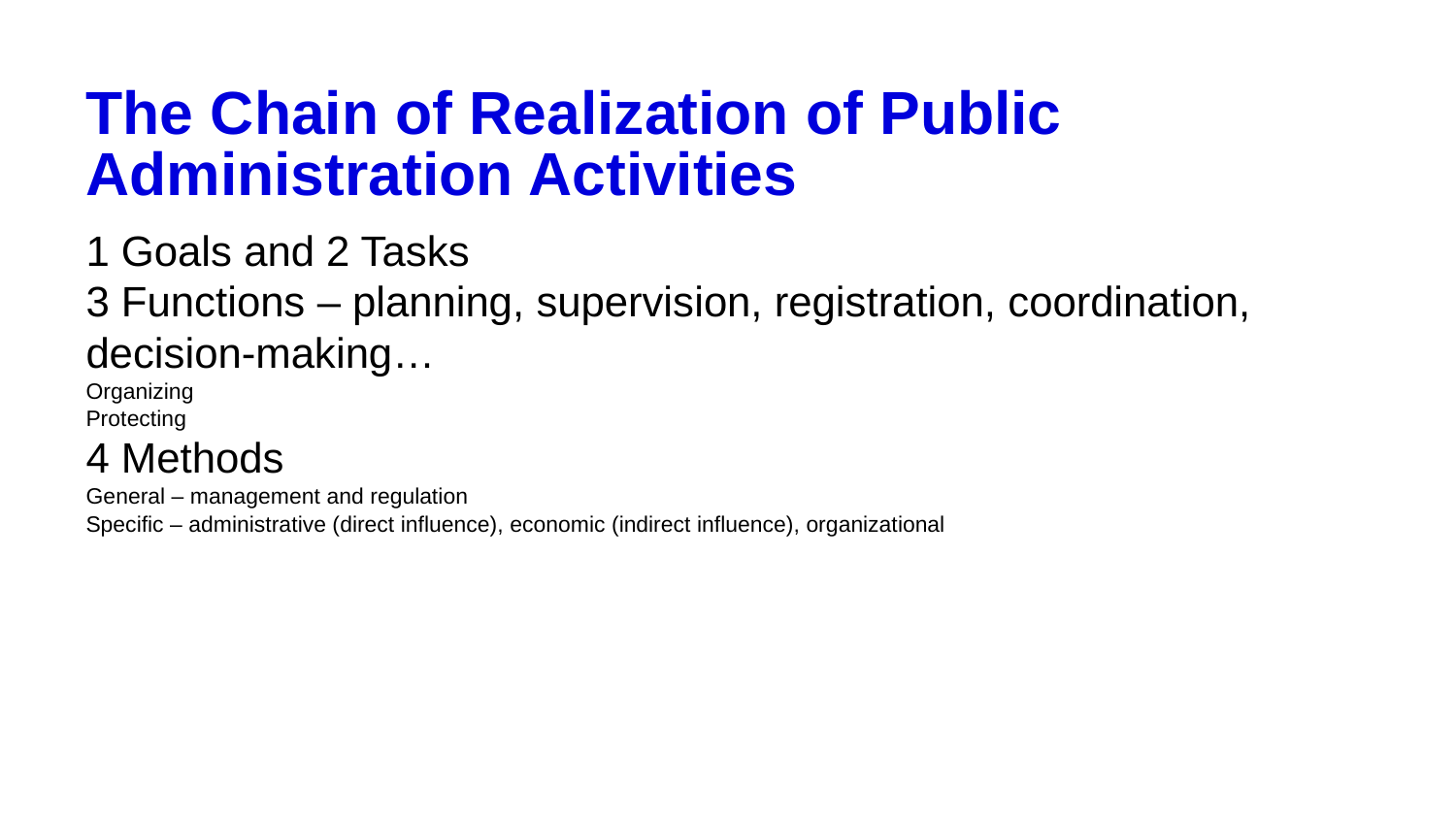

# The Chain of Realization of Public Administration Activities
1 Goals and 2 Tasks
3 Functions – planning, supervision, registration, coordination, decision-making…
Organizing
Protecting
4 Methods
General – management and regulation
Specific – administrative (direct influence), economic (indirect influence), organizational